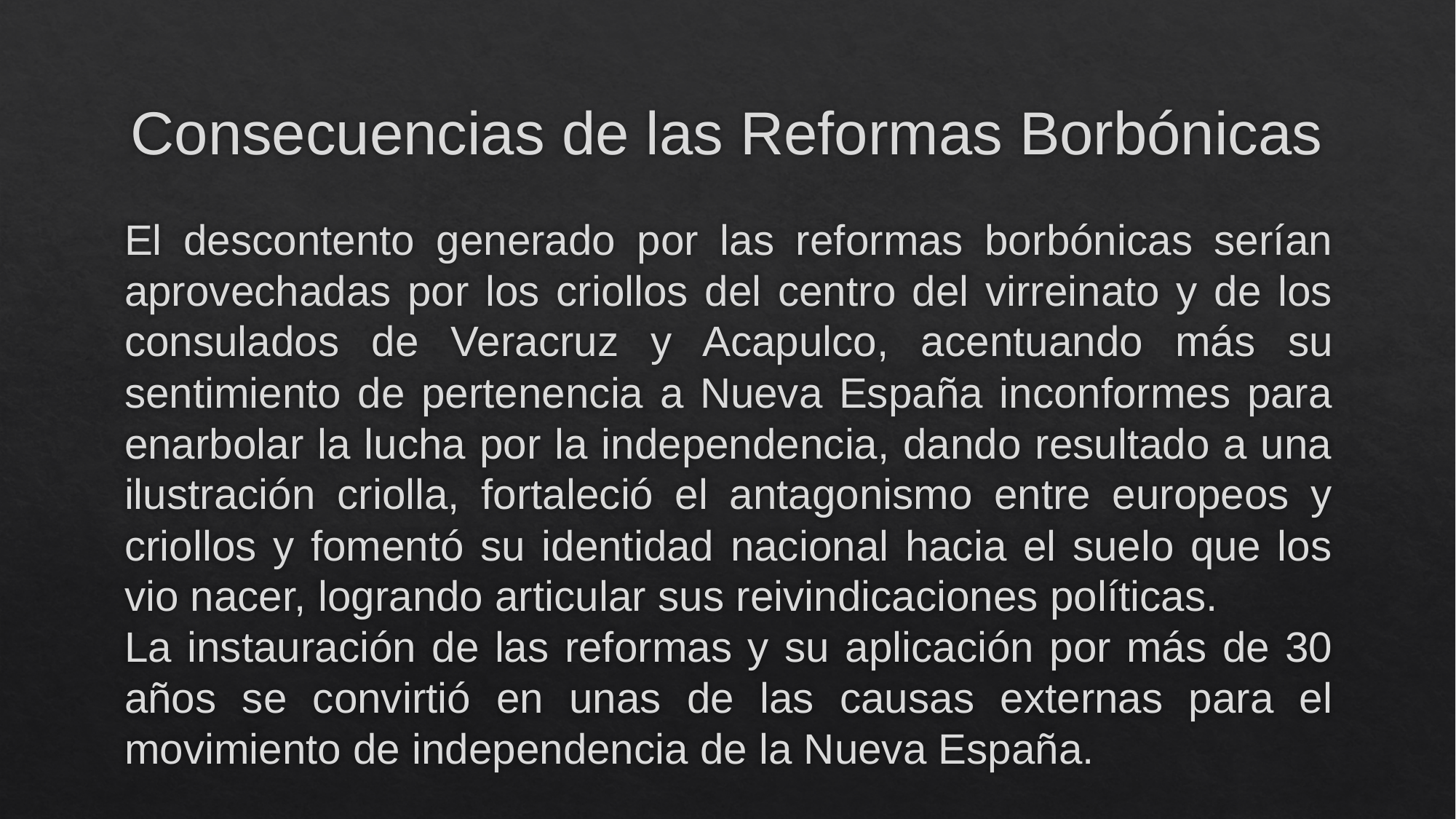

# Consecuencias de las Reformas Borbónicas
El descontento generado por las reformas borbónicas serían aprovechadas por los criollos del centro del virreinato y de los consulados de Veracruz y Acapulco, acentuando más su sentimiento de pertenencia a Nueva España inconformes para enarbolar la lucha por la independencia, dando resultado a una ilustración criolla, fortaleció el antagonismo entre europeos y criollos y fomentó su identidad nacional hacia el suelo que los vio nacer, logrando articular sus reivindicaciones políticas.
La instauración de las reformas y su aplicación por más de 30 años se convirtió en unas de las causas externas para el movimiento de independencia de la Nueva España.